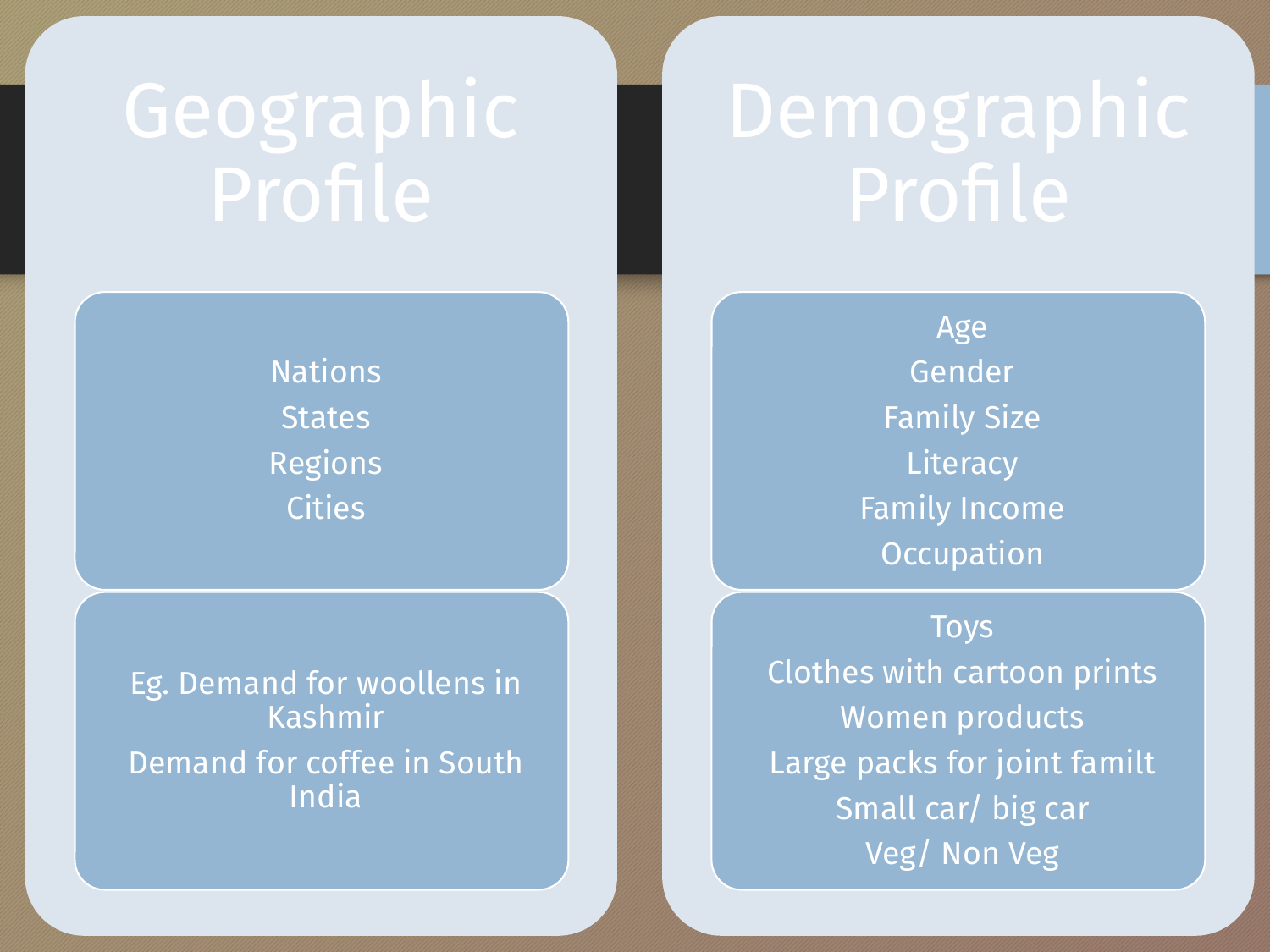

Geographic Profile
Nations
States
Regions
Cities
Eg. Demand for woollens in Kashmir
Demand for coffee in South India
Demographic Profile
Age
Gender
Family Size
Literacy
Family Income
Occupation
Toys
Clothes with cartoon prints
Women products
Large packs for joint familt
Small car/ big car
Veg/ Non Veg
25
Dr.Rupal Shroff - TCSC